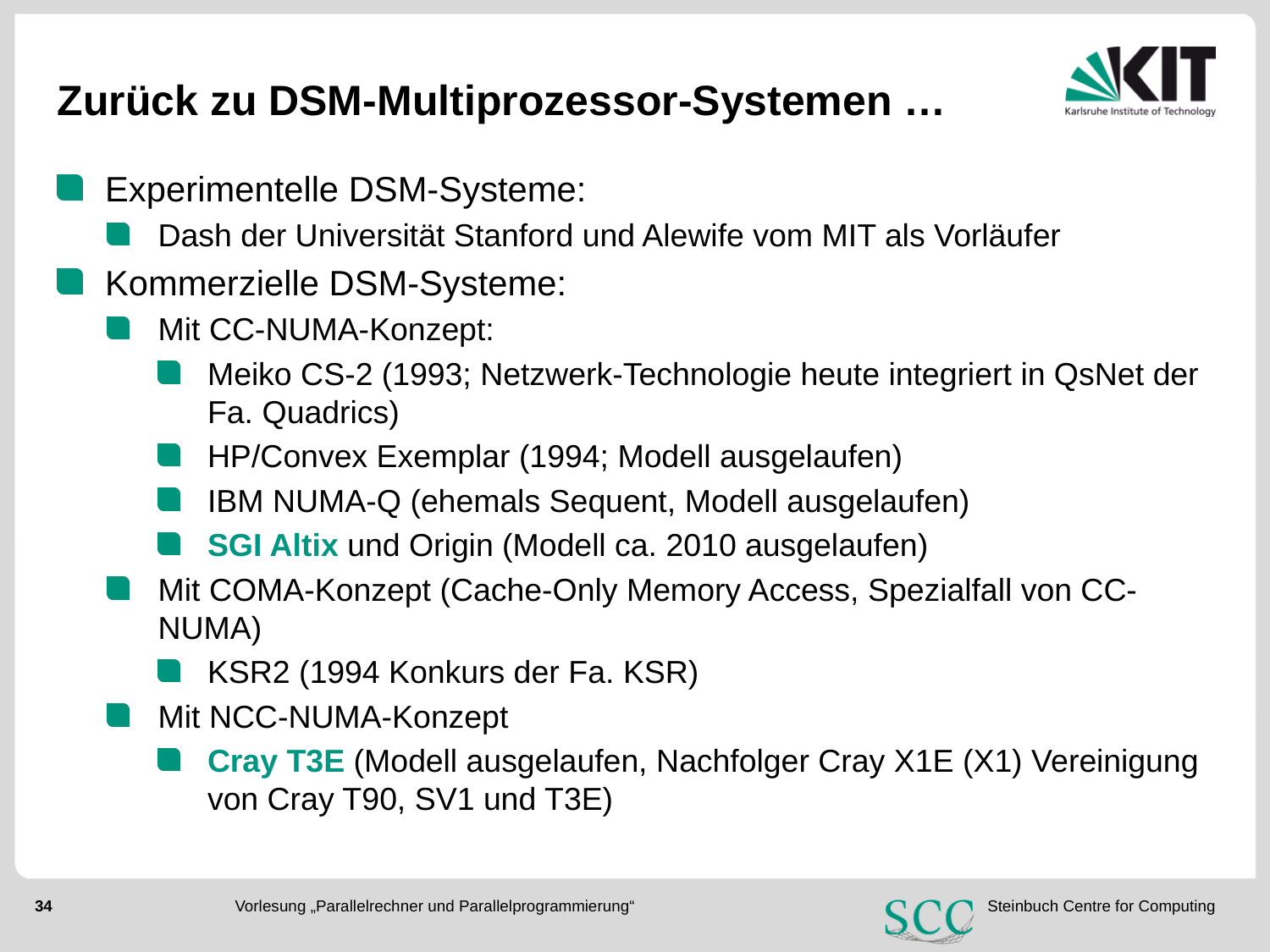

# Zurück zu DSM-Multiprozessor-Systemen …
Experimentelle DSM-Systeme:
Dash der Universität Stanford und Alewife vom MIT als Vorläufer
Kommerzielle DSM-Systeme:
Mit CC-NUMA-Konzept:
Meiko CS-2 (1993; Netzwerk-Technologie heute integriert in QsNet der Fa. Quadrics)
HP/Convex Exemplar (1994; Modell ausgelaufen)
IBM NUMA-Q (ehemals Sequent, Modell ausgelaufen)
SGI Altix und Origin (Modell ca. 2010 ausgelaufen)
Mit COMA-Konzept (Cache-Only Memory Access, Spezialfall von CC-NUMA)
KSR2 (1994 Konkurs der Fa. KSR)
Mit NCC-NUMA-Konzept
Cray T3E (Modell ausgelaufen, Nachfolger Cray X1E (X1) Vereinigung
von Cray T90, SV1 und T3E)

Vorlesung „Parallelrechner und Parallelprogrammierung“